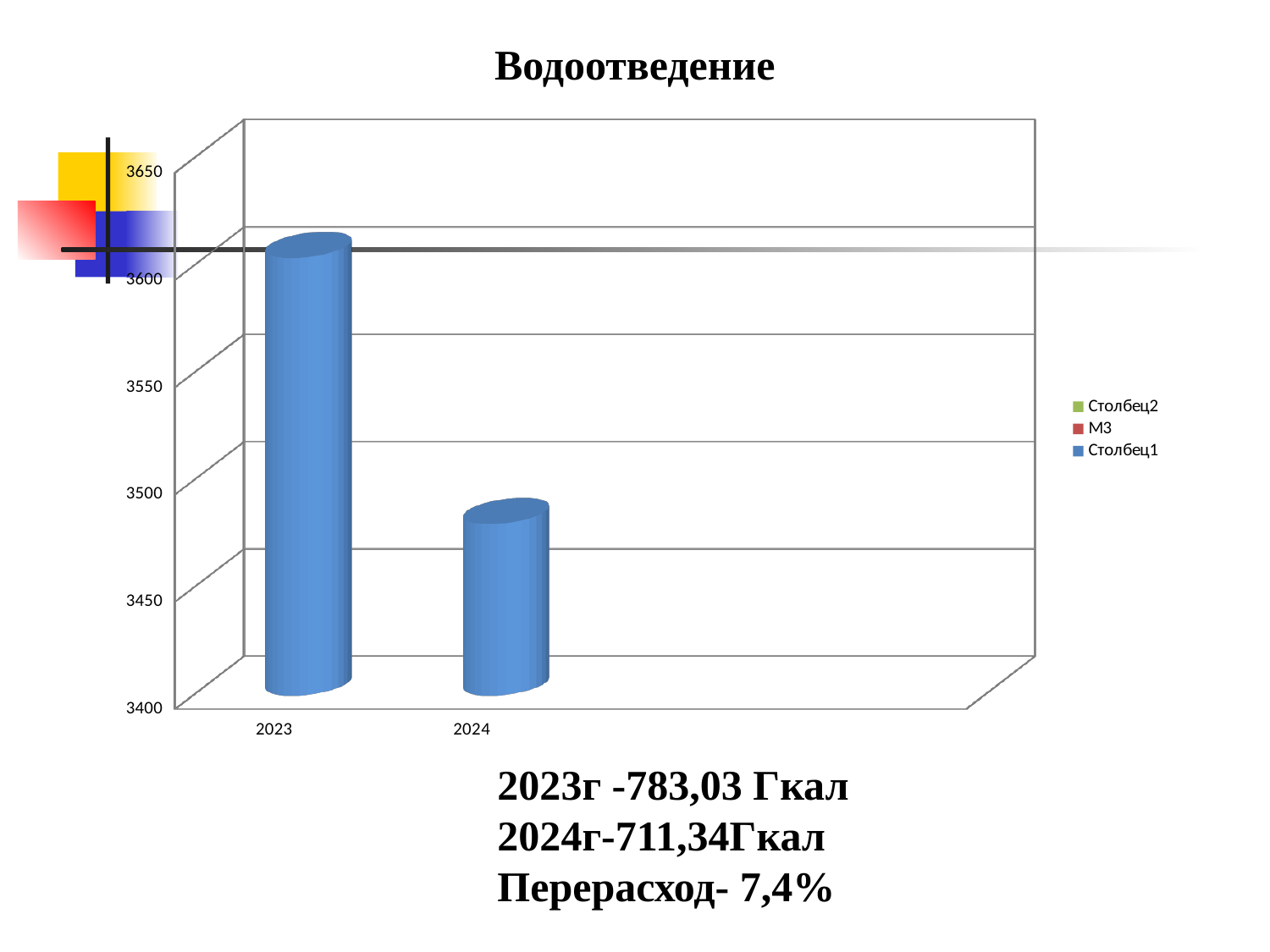

Водоотведение

[unsupported chart]

2023г -783,03 Гкал
2024г-711,34Гкал
Перерасход- 7,4%